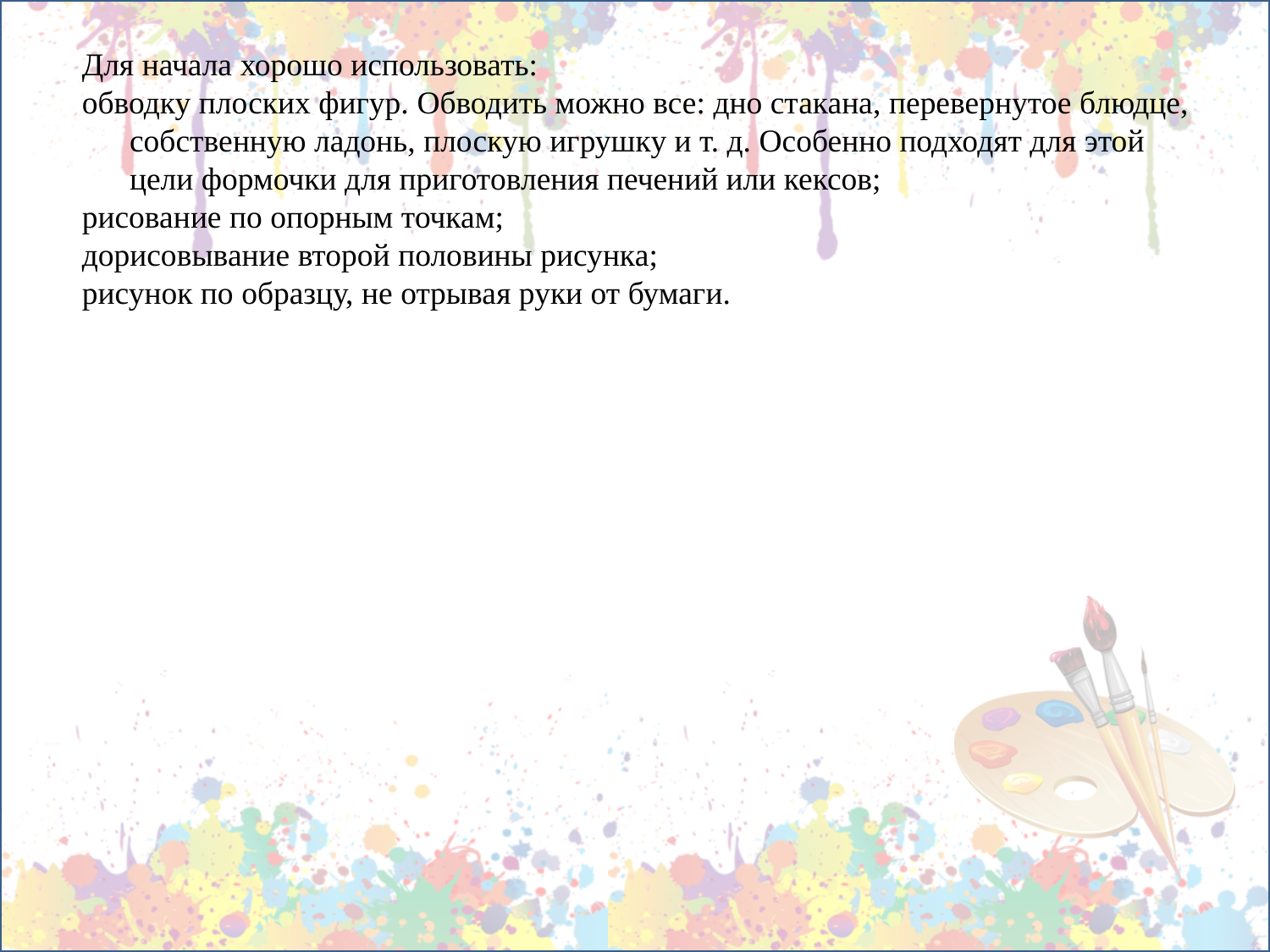

Для начала хорошо использовать:
обводку плоских фигур. Обводить можно все: дно стакана, перевернутое блюдце, собственную ладонь, плоскую игрушку и т. д. Особенно подходят для этой цели формочки для приготовления печений или кексов;
рисование по опорным точкам;
дорисовывание второй половины рисунка;
рисунок по образцу, не отрывая руки от бумаги.